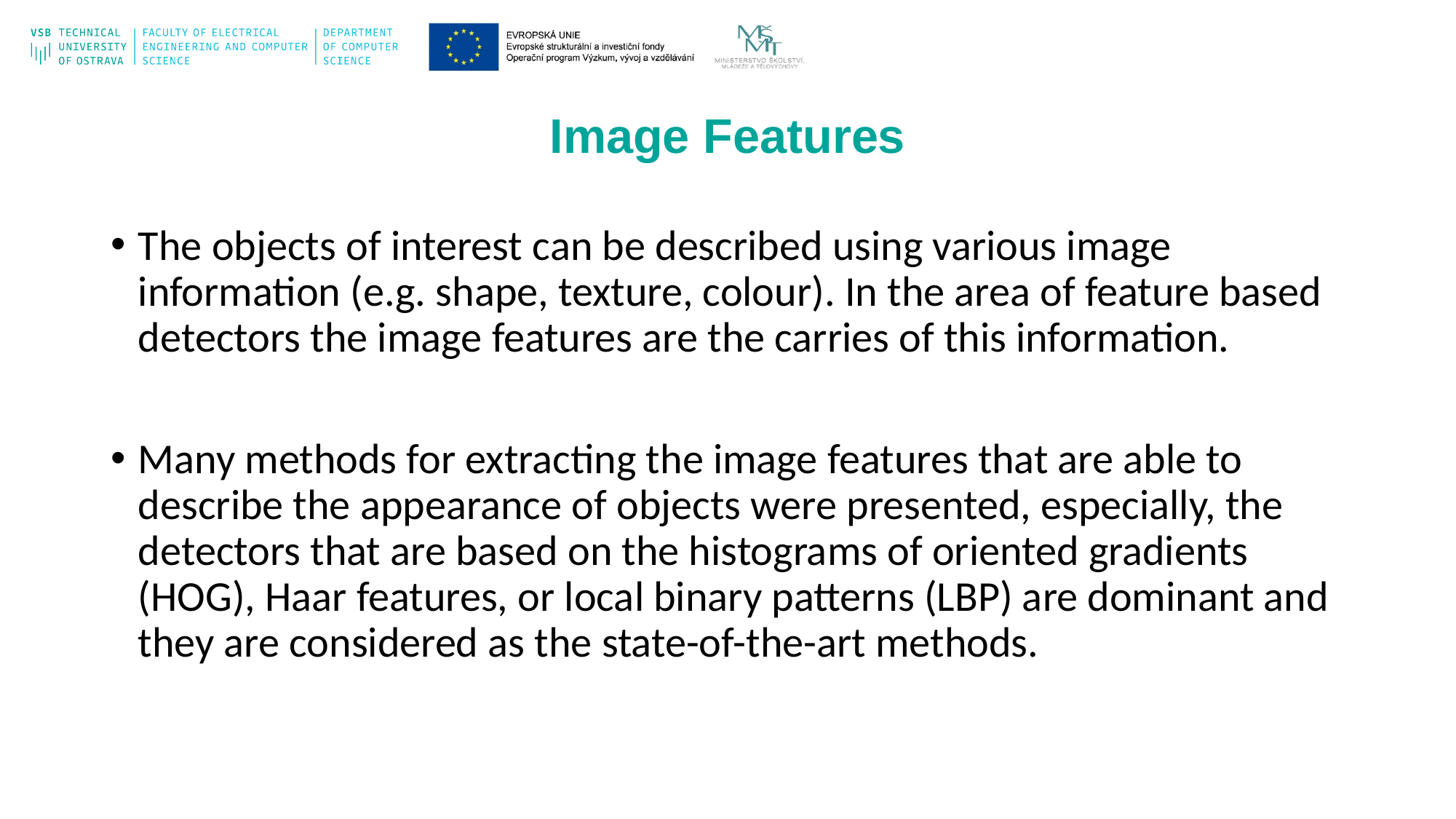

Image Features

The objects of interest can be described using various image information (e.g. shape, texture, colour). In the area of feature based detectors the image features are the carries of this information.

Many methods for extracting the image features that are able to describe the appearance of objects were presented, especially, the detectors that are based on the histograms of oriented gradients (HOG), Haar features, or local binary patterns (LBP) are dominant and they are considered as the state-of-the-art methods.